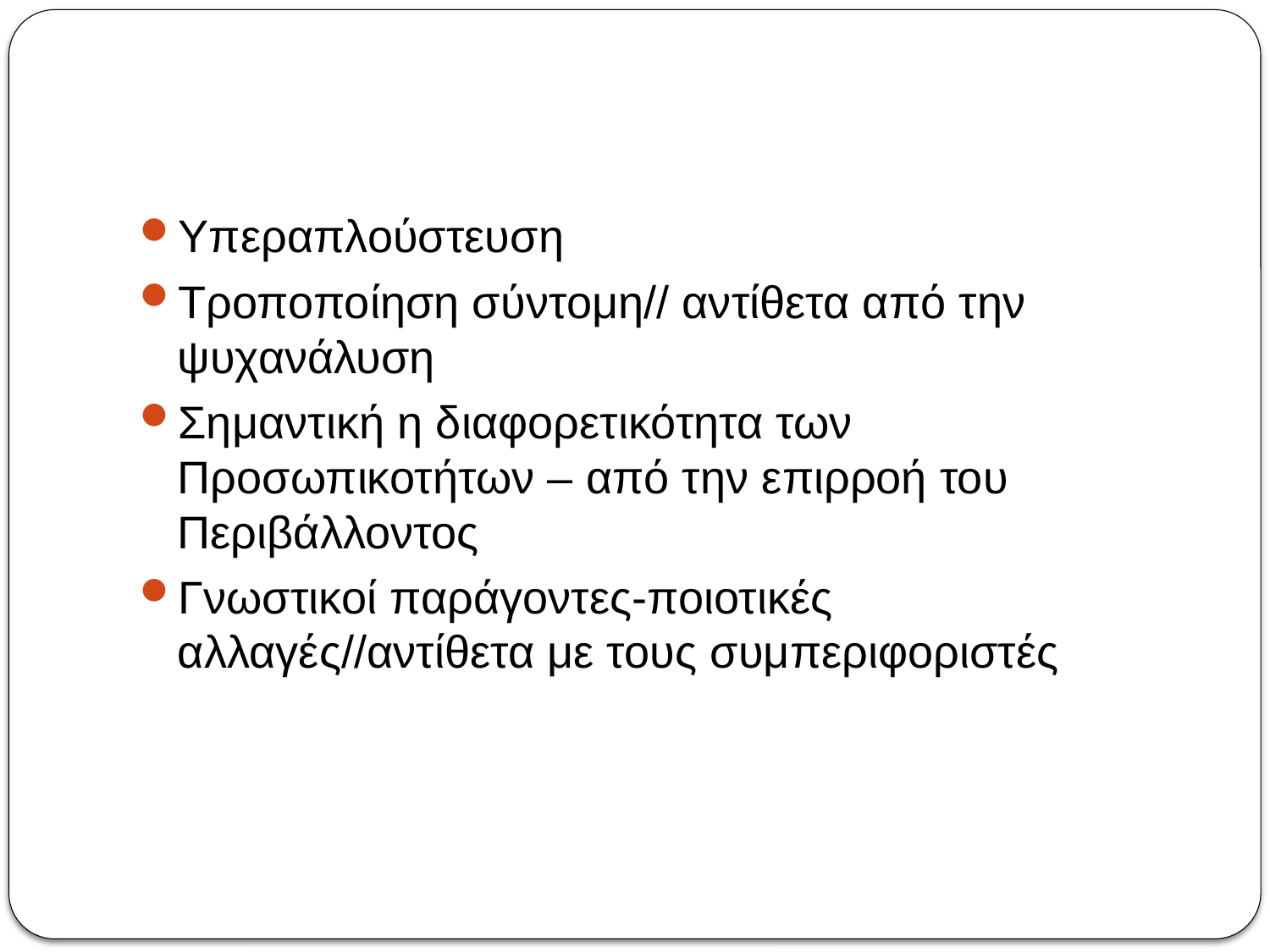

#
Υπεραπλούστευση
Τροποποίηση σύντομη// αντίθετα από την ψυχανάλυση
Σημαντική η διαφορετικότητα των Προσωπικοτήτων – από την επιρροή του Περιβάλλοντος
Γνωστικοί παράγοντες-ποιοτικές αλλαγές//αντίθετα με τους συμπεριφοριστές